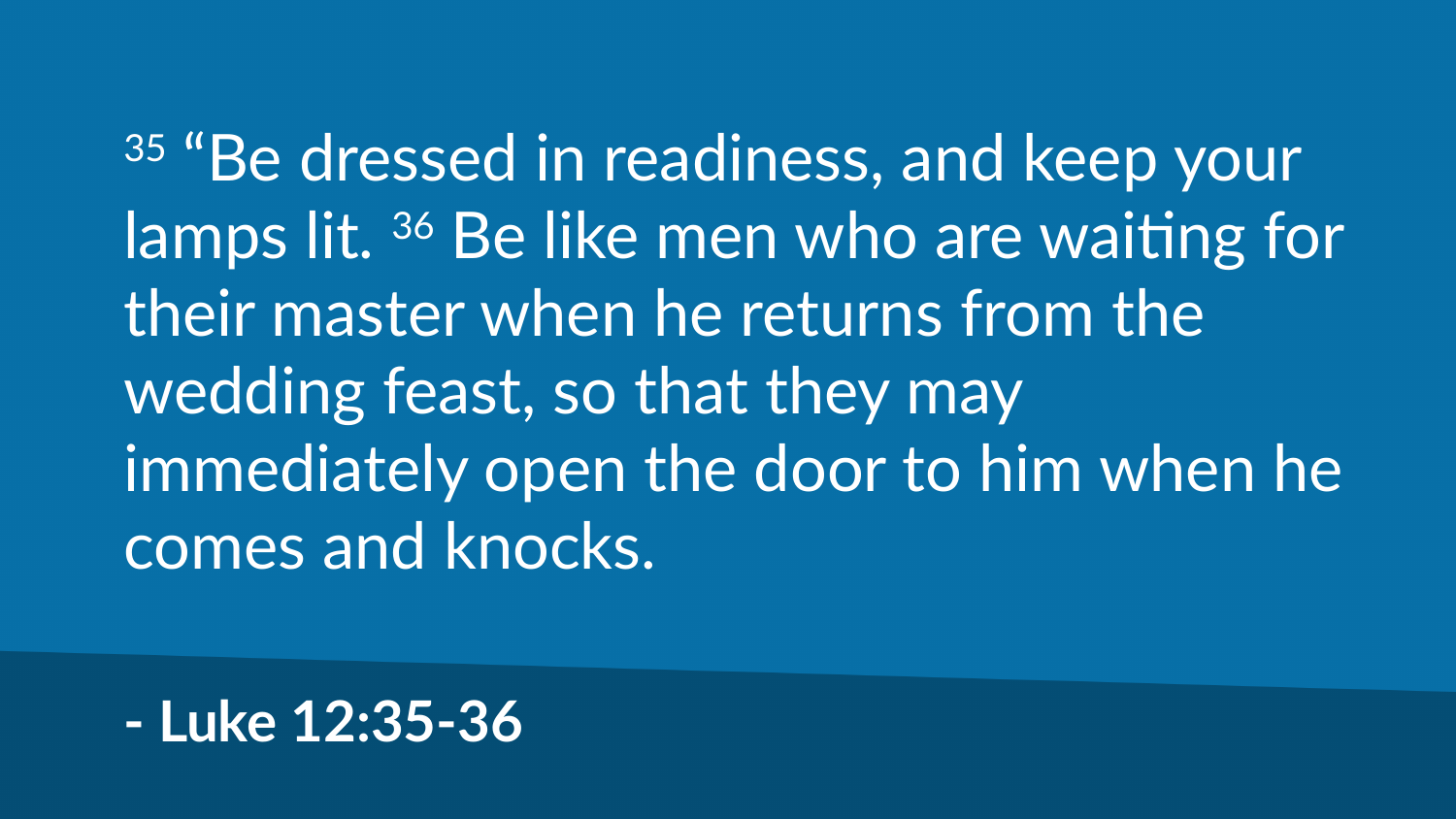

35 “Be dressed in readiness, and keep your lamps lit. 36 Be like men who are waiting for their master when he returns from the wedding feast, so that they may immediately open the door to him when he comes and knocks.
- Luke 12:35-36